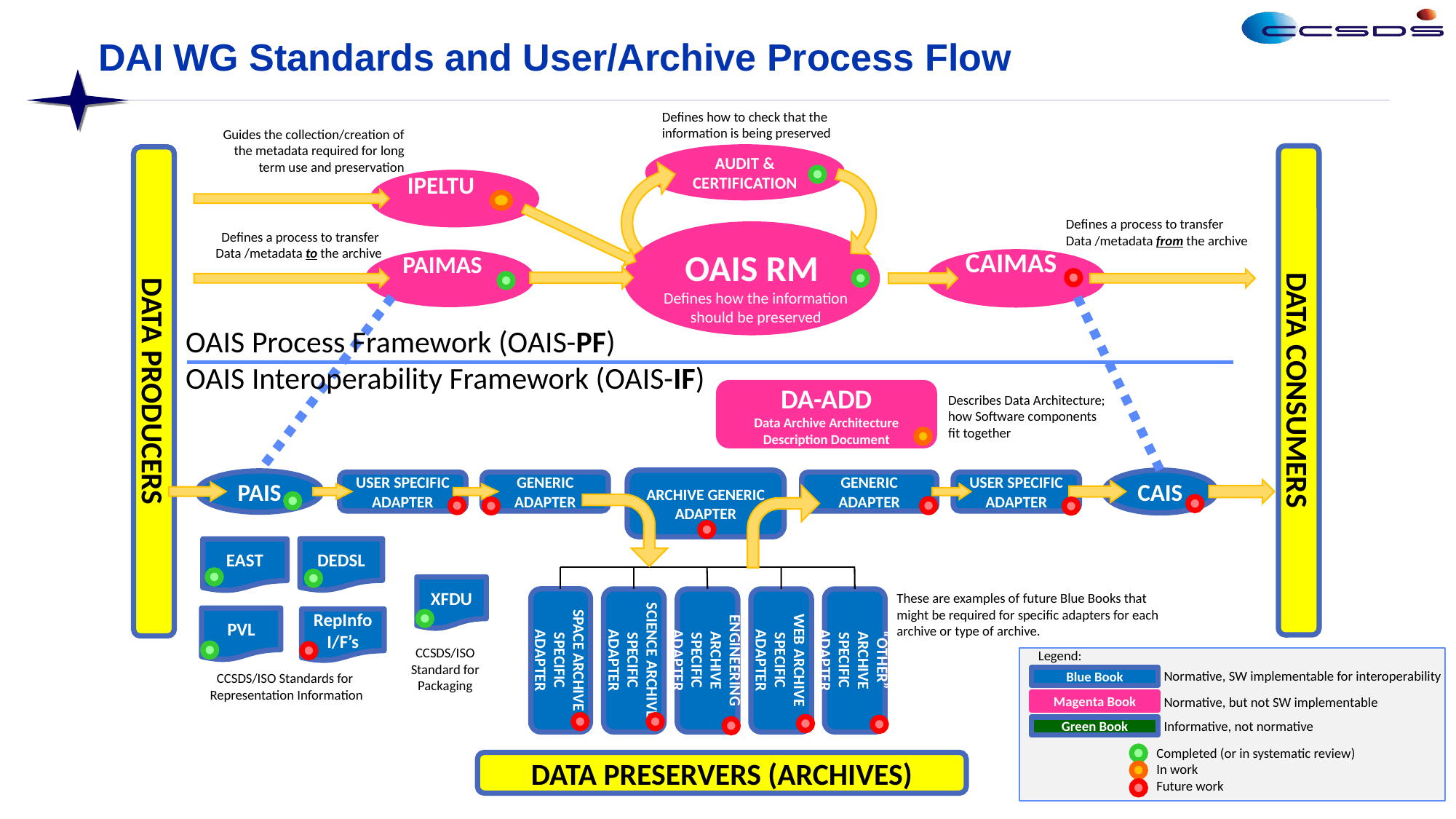

# DAI WG Standards and User/Archive Process Flow
Defines how to check that the information is being preserved
Guides the collection/creation of the metadata required for long term use and preservation
DATA CONSUMERS
AUDIT & CERTIFICATION
DATA PRODUCERS

IPELTU

Defines a process to transfer
Data /metadata from the archive
Defines a process to transfer
Data /metadata to the archive
OAIS RM

CAIMAS
PAIMAS

Defines how the information should be preserved
OAIS Process Framework (OAIS-PF)
OAIS Interoperability Framework (OAIS-IF)
DA-ADD
Data Archive Architecture Description Document
Describes Data Architecture;
how Software components
fit together
GENERIC ADAPTER
ARCHIVE GENERIC ADAPTER
USER SPECIFIC ADAPTER
GENERIC ADAPTER
USER SPECIFIC ADAPTER

CAIS
PAIS

DATA PRESERVERS (ARCHIVES)
DEDSL
EAST

XFDU
These are examples of future Blue Books that might be required for specific adapters for each archive or type of archive.
SPACE ARCHIVE SPECIFIC ADAPTER
SCIENCE ARCHIVE SPECIFIC ADAPTER
ENGINEERING ARCHIVE SPECIFIC ADAPTER
WEB ARCHIVE SPECIFIC ADAPTER
“OTHER” ARCHIVE SPECIFIC ADAPTER
PVL
RepInfo I/F’s

CCSDS/ISO Standard for Packaging
Legend:

Normative, SW implementable for interoperability
Blue Book
Magenta Book
Green Book
Normative, but not SW implementable
Informative, not normative
Completed (or in systematic review)
In work
Future work

CCSDS/ISO Standards for
Representation Information